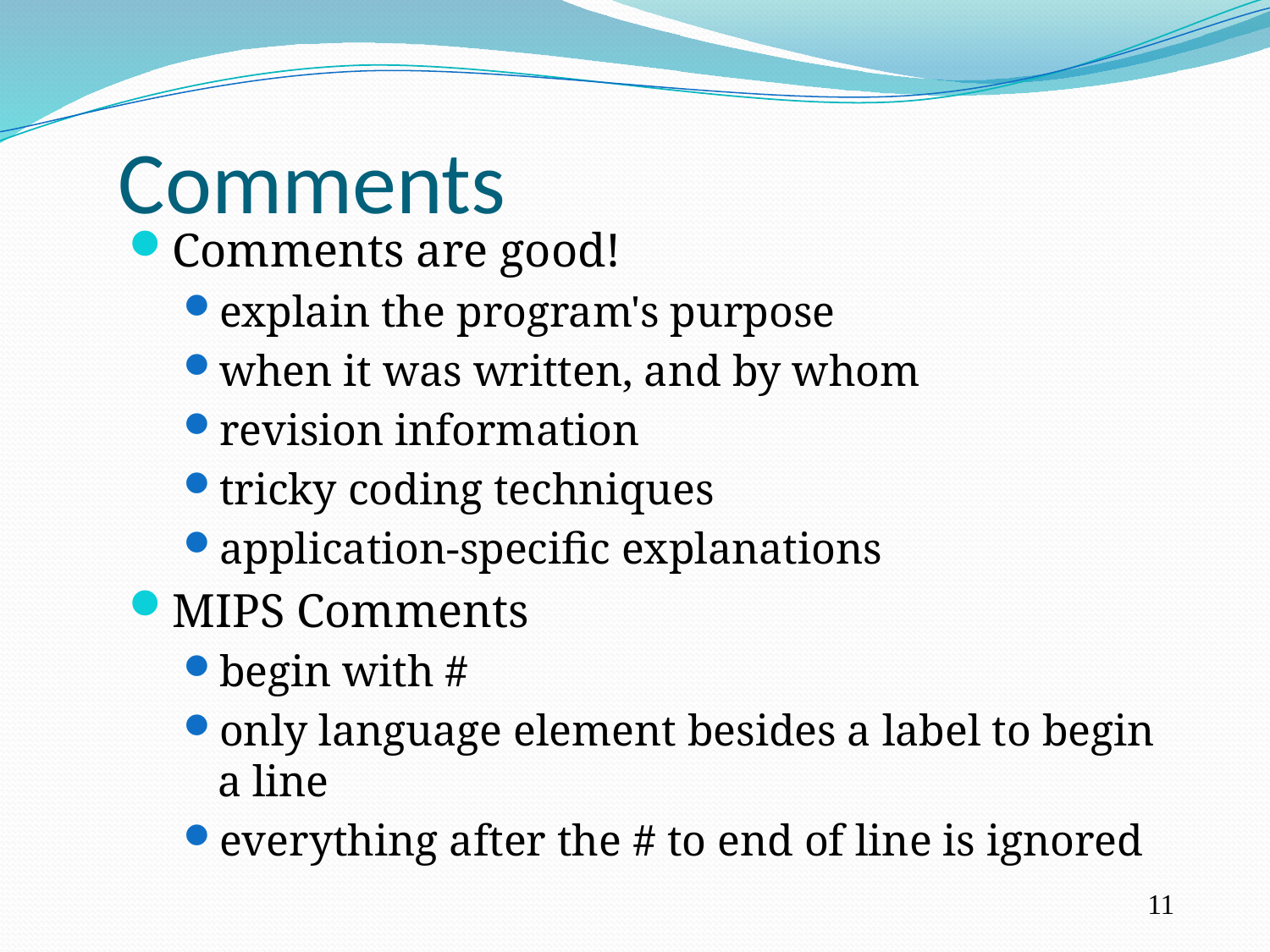

Comments
Comments are good!
explain the program's purpose
when it was written, and by whom
revision information
tricky coding techniques
application-specific explanations
MIPS Comments
begin with #
only language element besides a label to begin a line
everything after the # to end of line is ignored
11